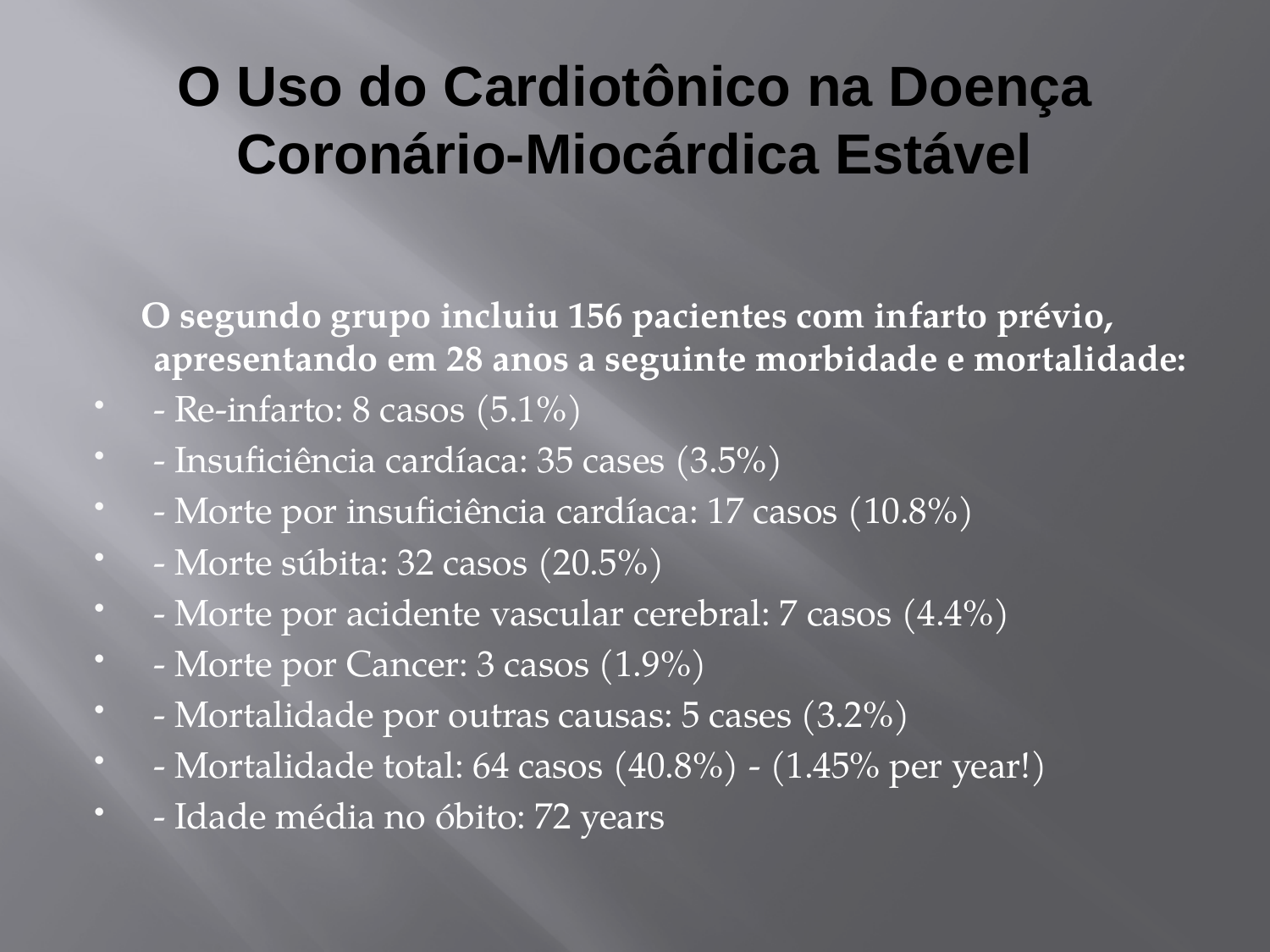

# O Uso do Cardiotônico na Doença Coronário-Miocárdica Estável

     O segundo grupo incluiu 156 pacientes com infarto prévio, apresentando em 28 anos a seguinte morbidade e mortalidade:
- Re-infarto: 8 casos (5.1%)
- Insuficiência cardíaca: 35 cases (3.5%)
- Morte por insuficiência cardíaca: 17 casos (10.8%)
- Morte súbita: 32 casos (20.5%)
- Morte por acidente vascular cerebral: 7 casos (4.4%)
- Morte por Cancer: 3 casos (1.9%)
- Mortalidade por outras causas: 5 cases (3.2%)
- Mortalidade total: 64 casos (40.8%) - (1.45% per year!)
- Idade média no óbito: 72 years